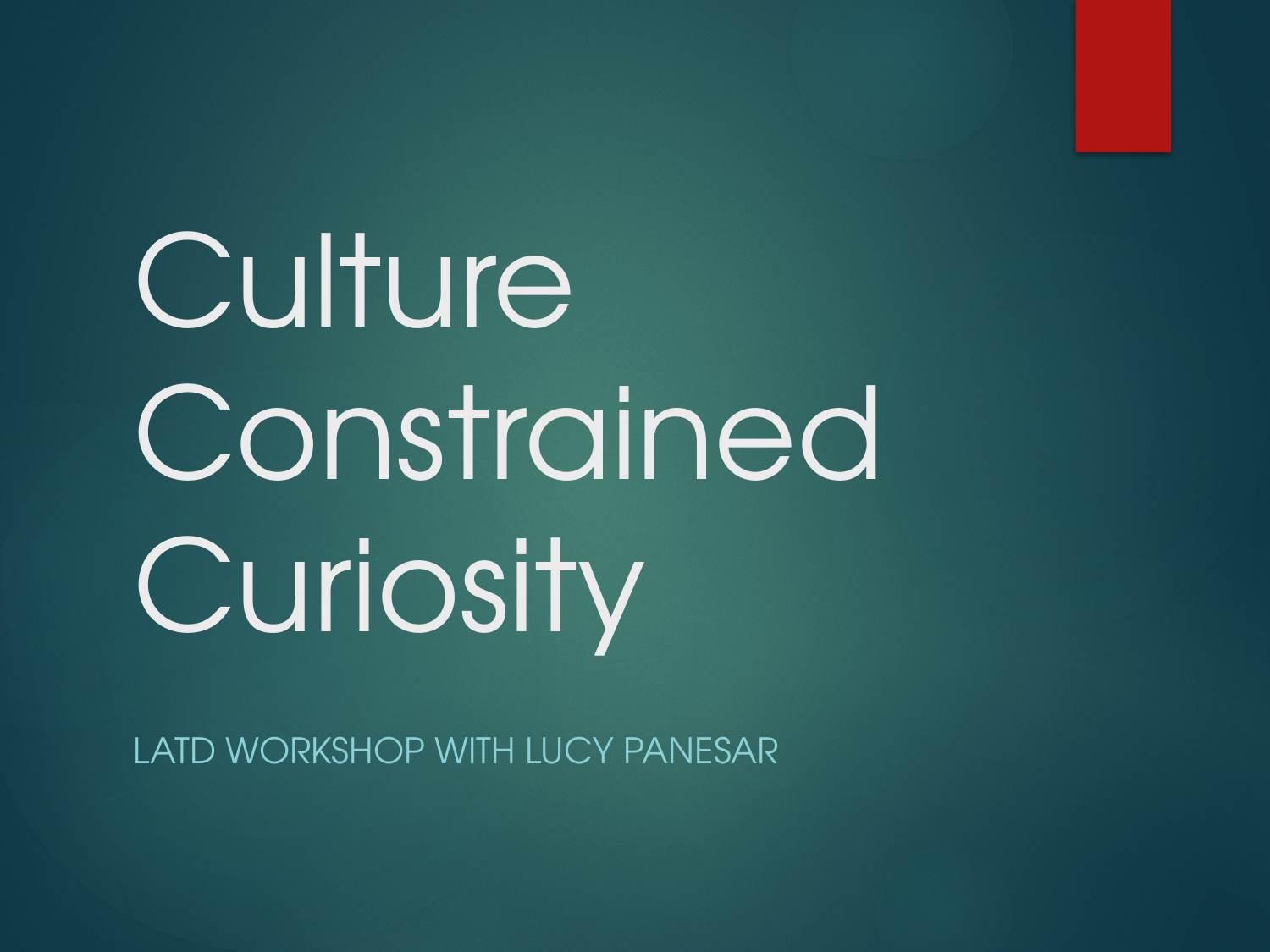

# Culture Constrained Curiosity
Latd Workshop with lucy panesar